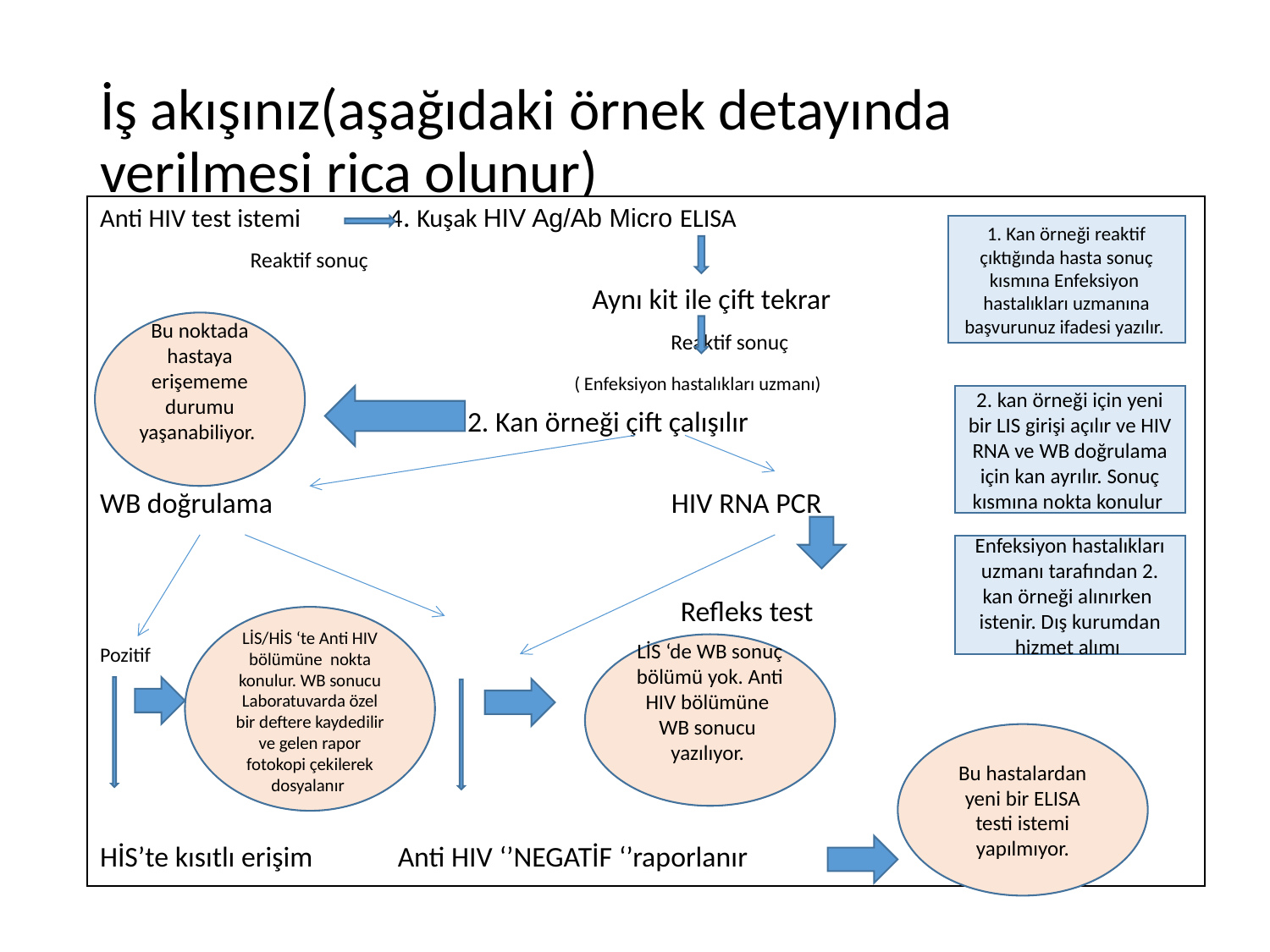

# İş akışınız(aşağıdaki örnek detayında verilmesi rica olunur)
Anti HIV test istemi               4. Kuşak HIV Ag/Ab Micro ELISA
						        Reaktif sonuç
                                                                           Aynı kit ile çift tekrar
                                                                                       Reaktif sonuç
                                                                         ( Enfeksiyon hastalıkları uzmanı)
                                                        2. Kan örneği çift çalışılır

WB doğrulama                                                             HIV RNA PCR

                                                                                         Refleks test
Pozitif			       Negatif

HİS’te kısıtlı erişim             Anti HIV ‘’NEGATİF ‘’raporlanır

1. Kan örneği reaktif çıktığında hasta sonuç kısmına Enfeksiyon  hastalıkları uzmanına başvurunuz ifadesi yazılır.

Bu noktada hastaya erişememe durumu yaşanabiliyor.

2. kan örneği için yeni bir LIS girişi açılır ve HIV RNA ve WB doğrulama için kan ayrılır. Sonuç kısmına nokta konulur

Enfeksiyon hastalıkları uzmanı tarafından 2. kan örneği alınırken  istenir. Dış kurumdan hizmet alımı

LİS/HİS ‘te Anti HIV bölümüne  nokta konulur. WB sonucu Laboratuvarda özel bir deftere kaydedilir ve gelen rapor fotokopi çekilerek dosyalanır

LİS ‘de WB sonuç bölümü yok. Anti HIV bölümüne  WB sonucu  yazılıyor.

Bu hastalardan yeni bir ELISA testi istemi yapılmıyor.